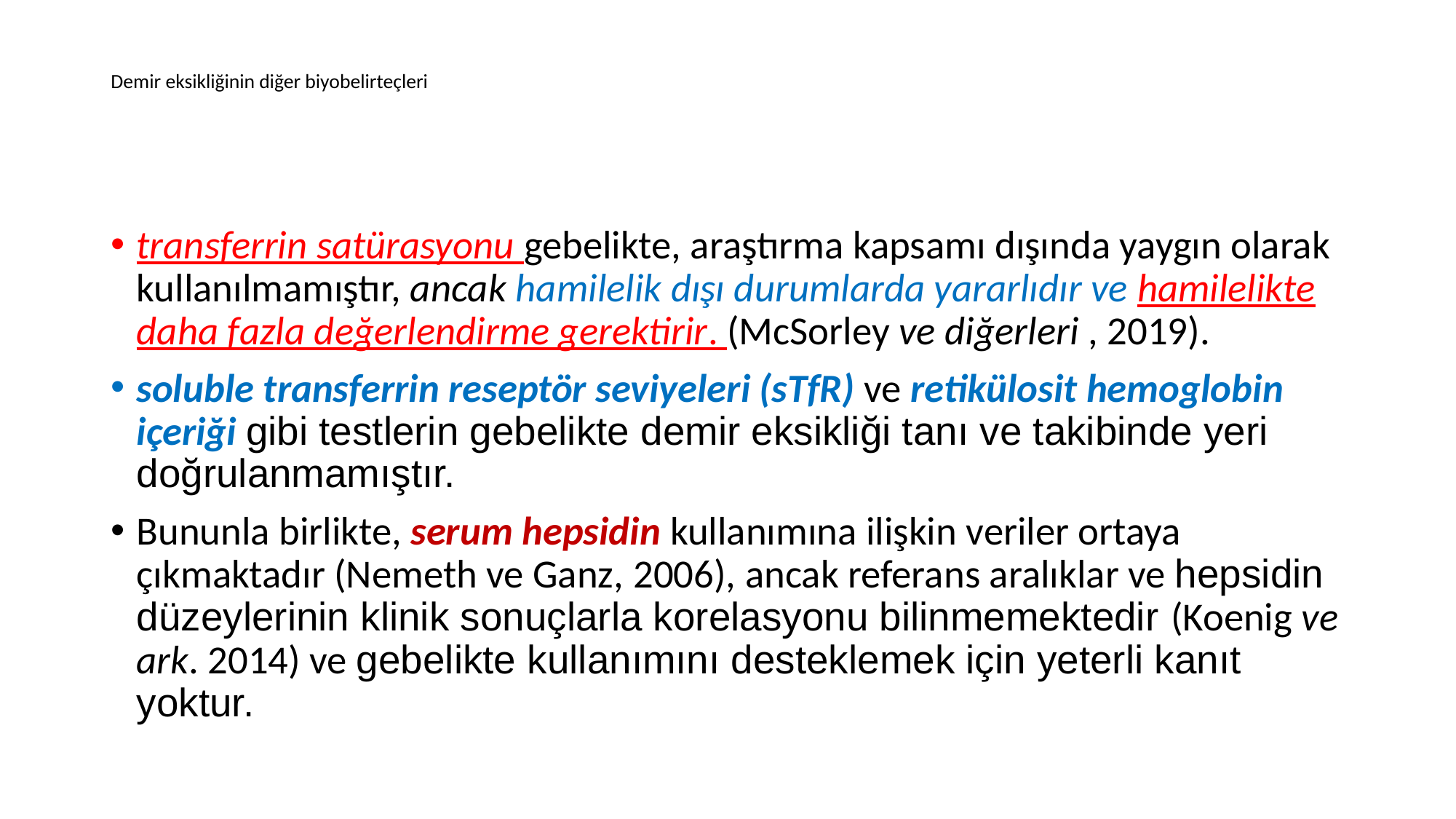

# Demir eksikliğinin diğer biyobelirteçleri

transferrin satürasyonu gebelikte, araştırma kapsamı dışında yaygın olarak kullanılmamıştır, ancak hamilelik dışı durumlarda yararlıdır ve hamilelikte daha fazla değerlendirme gerektirir. (McSorley ve diğerleri , 2019).
soluble transferrin reseptör seviyeleri (sTfR) ve retikülosit hemoglobin içeriği gibi testlerin gebelikte demir eksikliği tanı ve takibinde yeri doğrulanmamıştır.
Bununla birlikte, serum hepsidin kullanımına ilişkin veriler ortaya çıkmaktadır (Nemeth ve Ganz, 2006), ancak referans aralıklar ve hepsidin düzeylerinin klinik sonuçlarla korelasyonu bilinmemektedir (Koenig ve ark. 2014) ve gebelikte kullanımını desteklemek için yeterli kanıt yoktur.